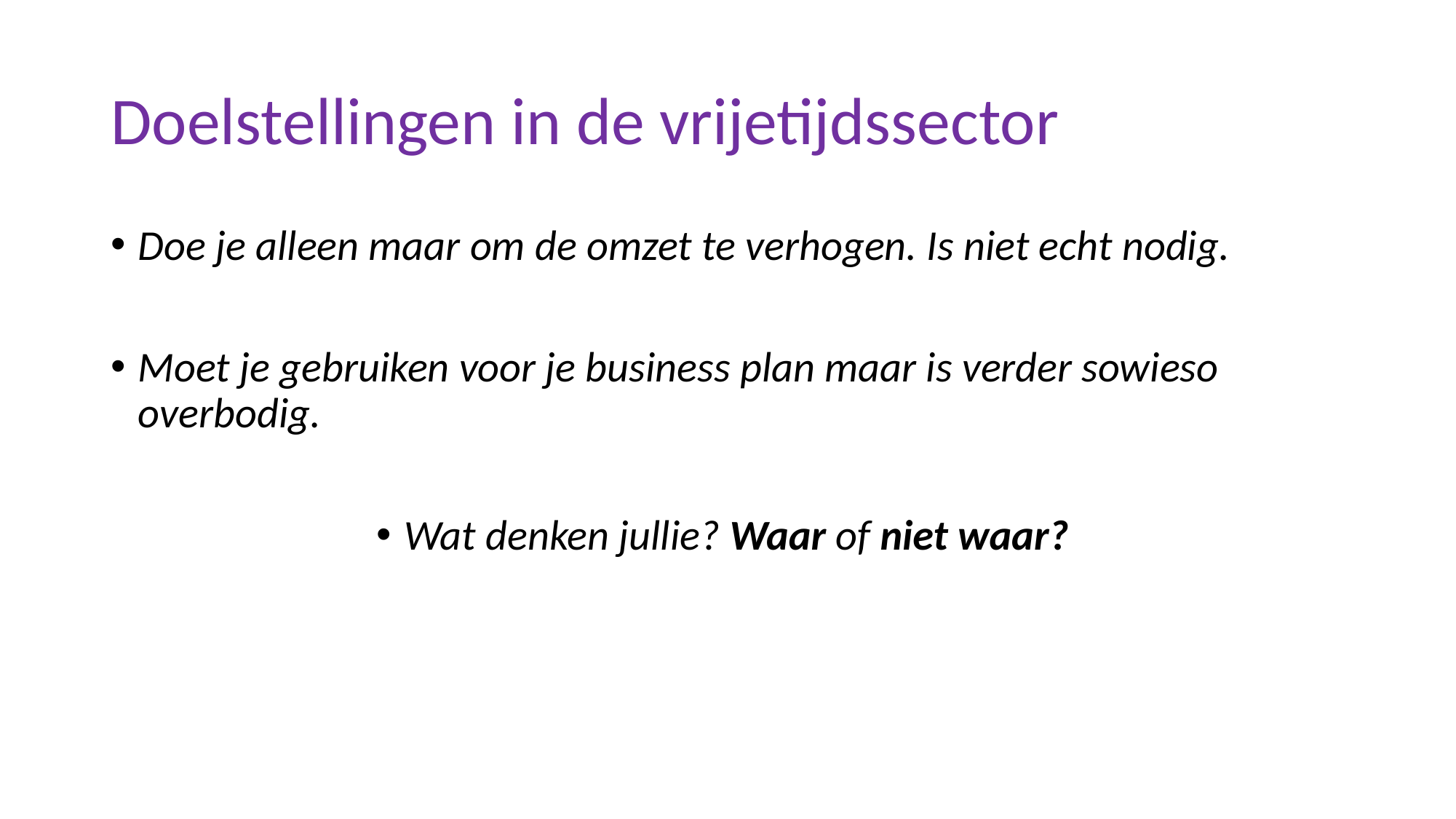

# Doelstellingen in de vrijetijdssector
Doe je alleen maar om de omzet te verhogen. Is niet echt nodig.

Moet je gebruiken voor je business plan maar is verder sowieso overbodig.

Wat denken jullie? Waar of niet waar?